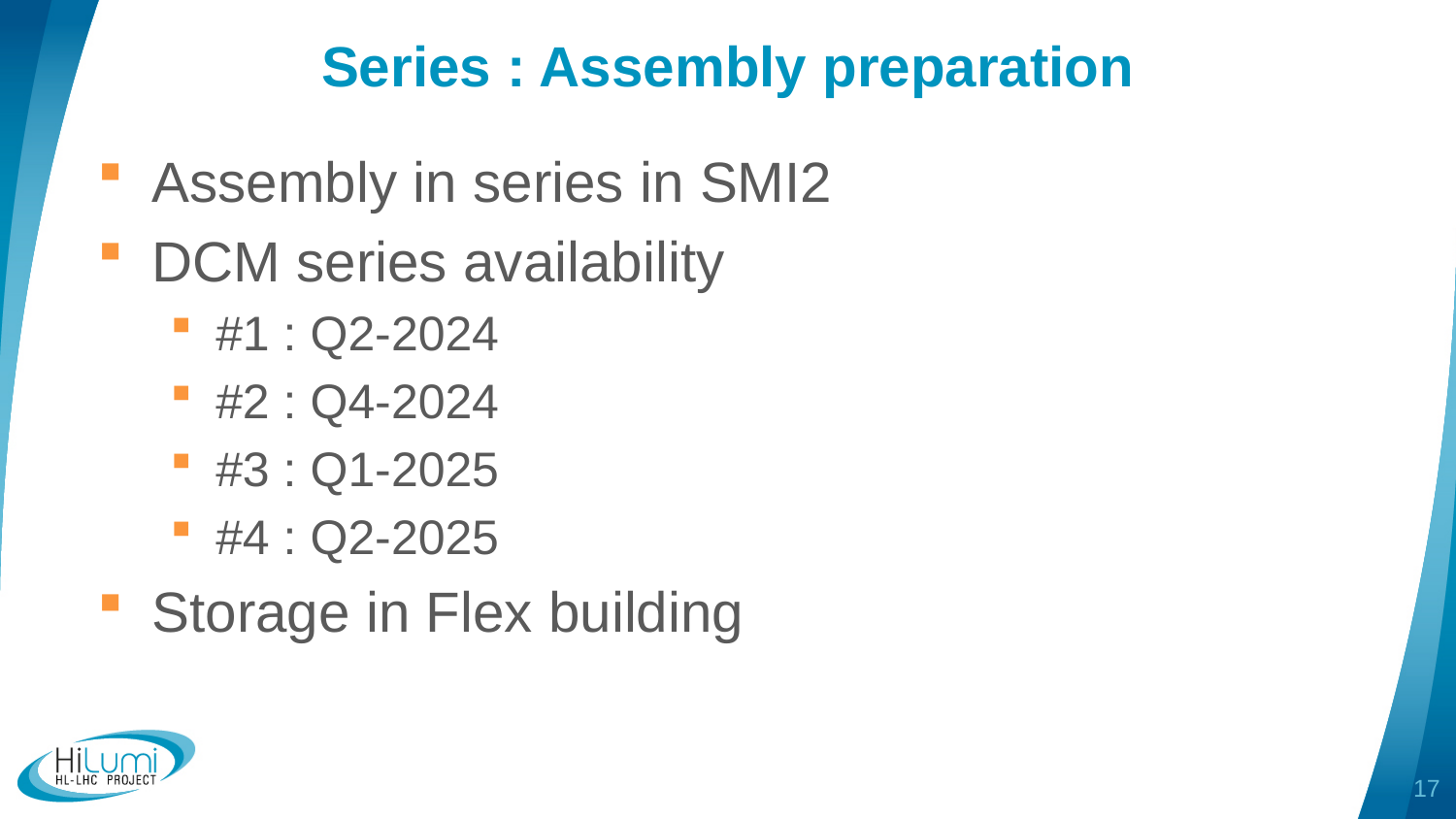

# Series : Assembly preparation
Assembly in series in SMI2
DCM series availability
#1 : Q2-2024
#2 : Q4-2024
#3 : Q1-2025
#4 : Q2-2025
Storage in Flex building
17